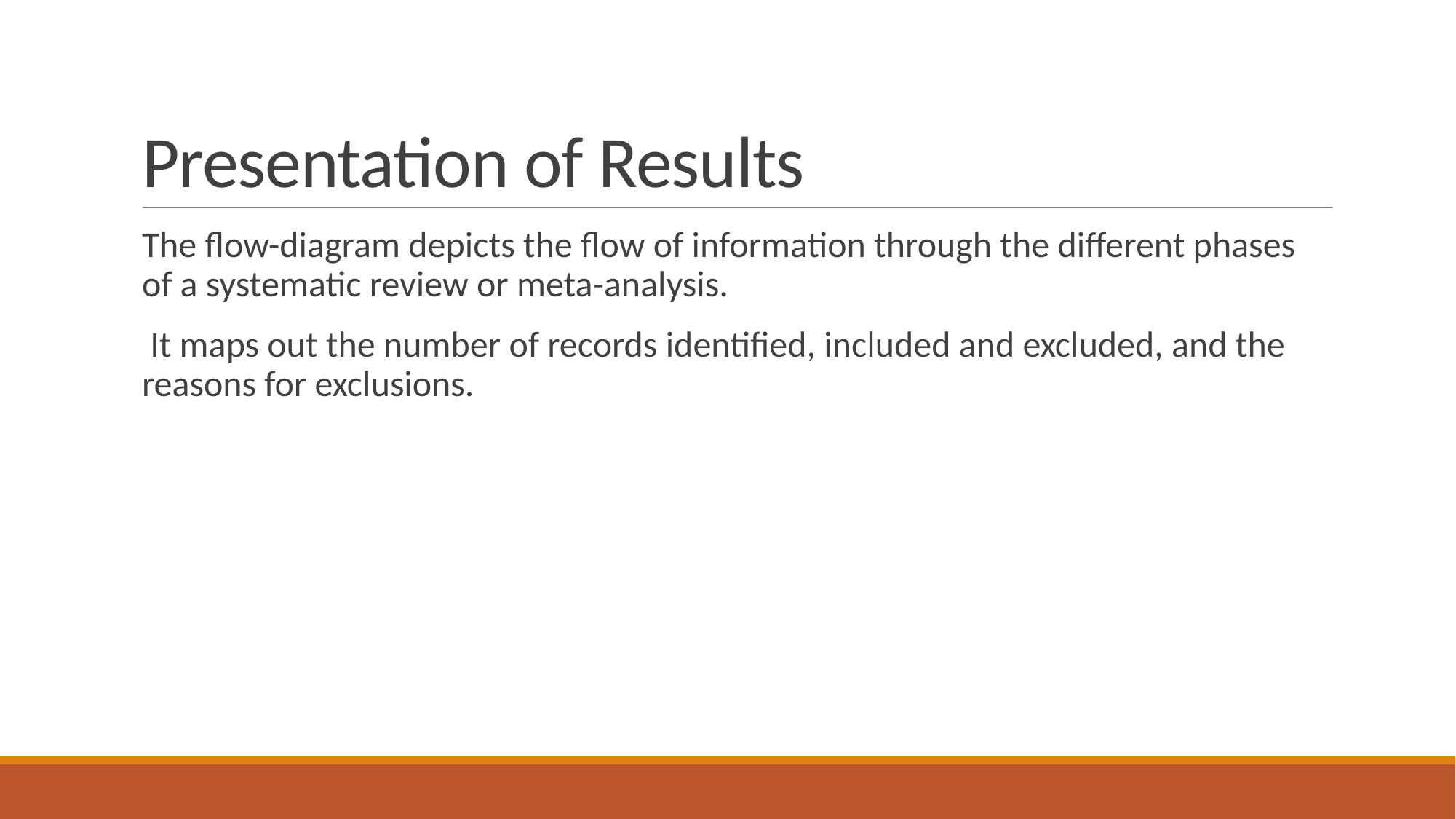

# Presentation of Results
The flow-diagram depicts the flow of information through the different phases of a systematic review or meta-analysis.
 It maps out the number of records identified, included and excluded, and the reasons for exclusions.